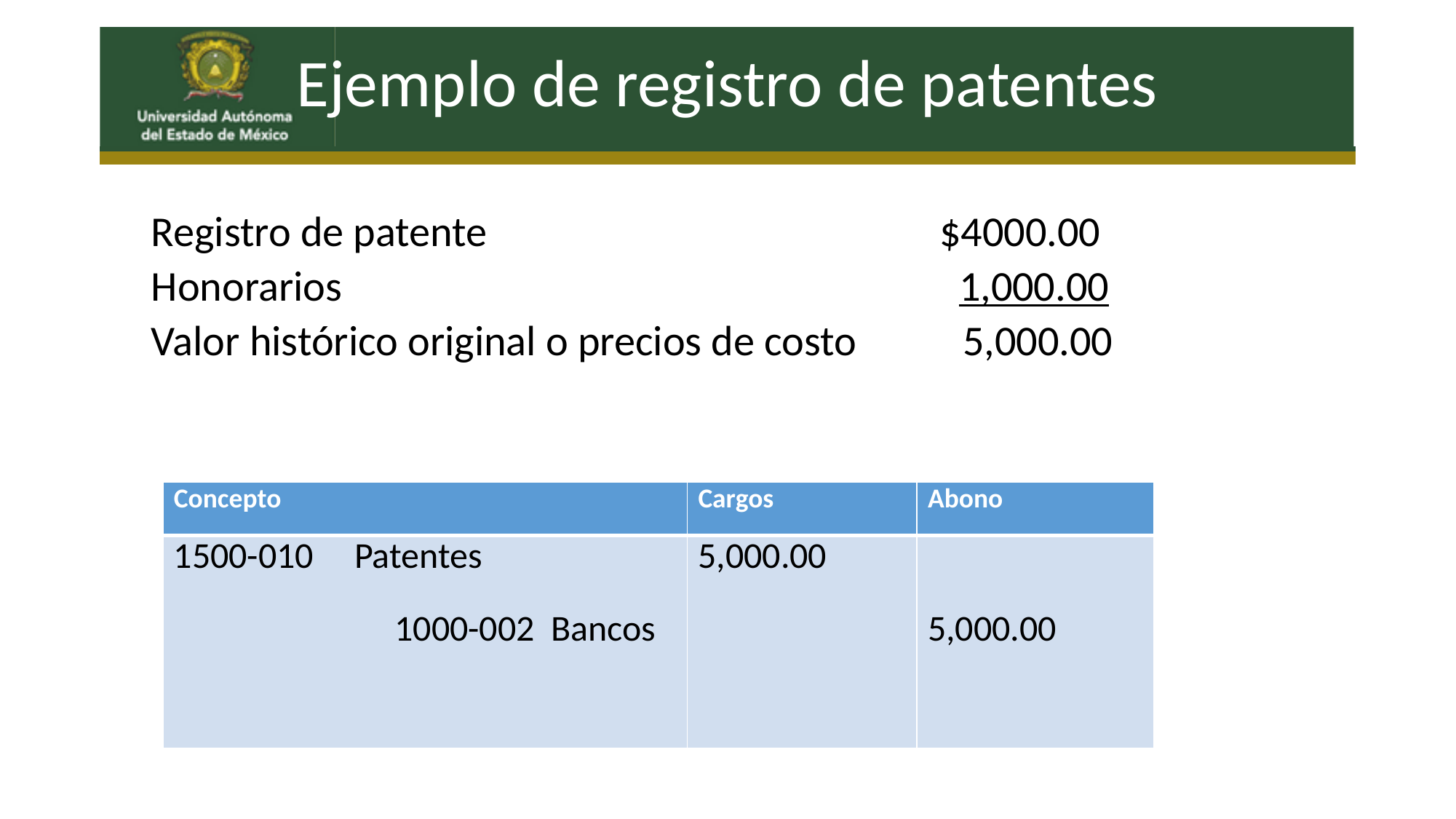

Ejemplo de registro de patentes
Registro de patente                                               $4000.00
Honorarios                                                                1,000.00
Valor histórico original o precios de costo           5,000.00

| Concepto | Cargos | Abono |
| --- | --- | --- |
| 1500-010 Patentes 1000-002 Bancos | 5,000.00 | 5,000.00 |